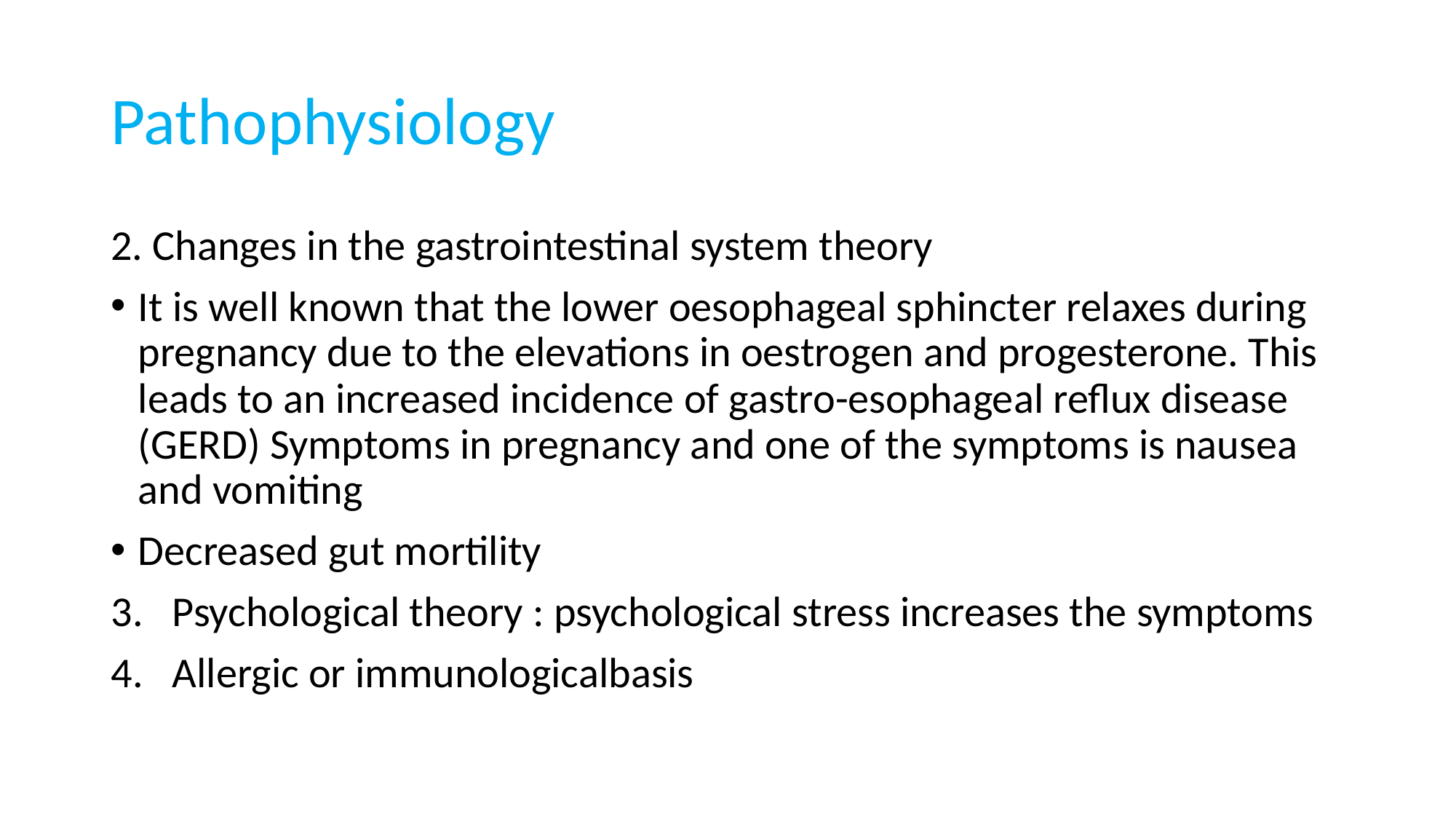

# Pathophysiology
2. Changes in the gastrointestinal system theory
It is well known that the lower oesophageal sphincter relaxes during pregnancy due to the elevations in oestrogen and progesterone. This leads to an increased incidence of gastro-esophageal reflux disease (GERD) Symptoms in pregnancy and one of the symptoms is nausea and vomiting
Decreased gut mortility
Psychological theory : psychological stress increases the symptoms
Allergic or immunologicalbasis
9